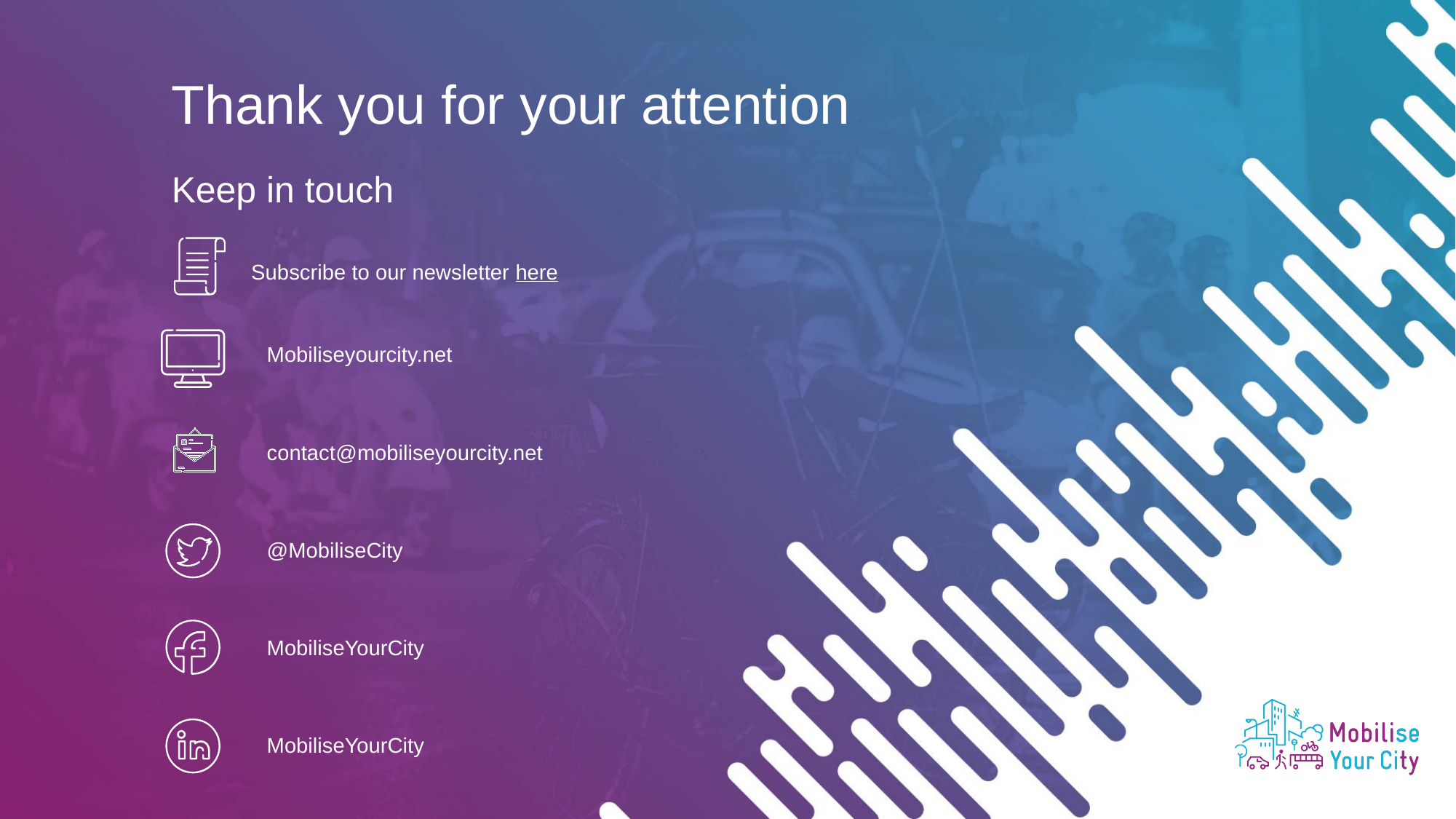

Thank you for your attention
Keep in touch
Mobiliseyourcity.net
contact@mobiliseyourcity.net
@MobiliseCity
MobiliseYourCity
MobiliseYourCity